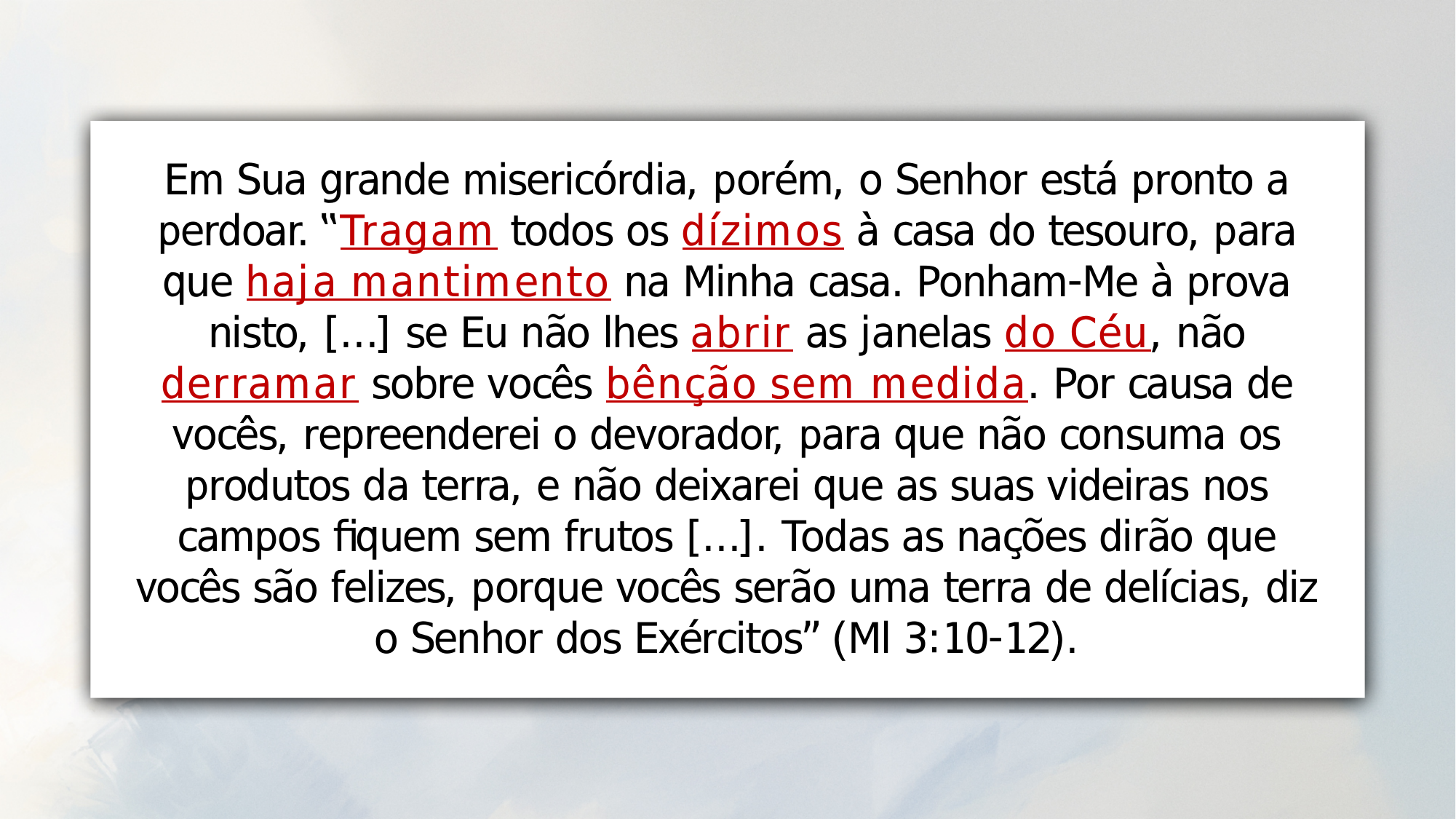

Em Sua grande misericórdia, porém, o Senhor está pronto a perdoar. “Tragam todos os dízimos à casa do tesouro, para que haja mantimento na Minha casa. Ponham-Me à prova nisto, [...] se Eu não lhes abrir as janelas do Céu, não derramar sobre vocês bênção sem medida. Por causa de vocês, repreenderei o devorador, para que não consuma os produtos da terra, e não deixarei que as suas videiras nos campos fiquem sem frutos [...]. Todas as nações dirão que vocês são felizes, porque vocês serão uma terra de delícias, diz o Senhor dos Exércitos” (Ml 3:10-12).